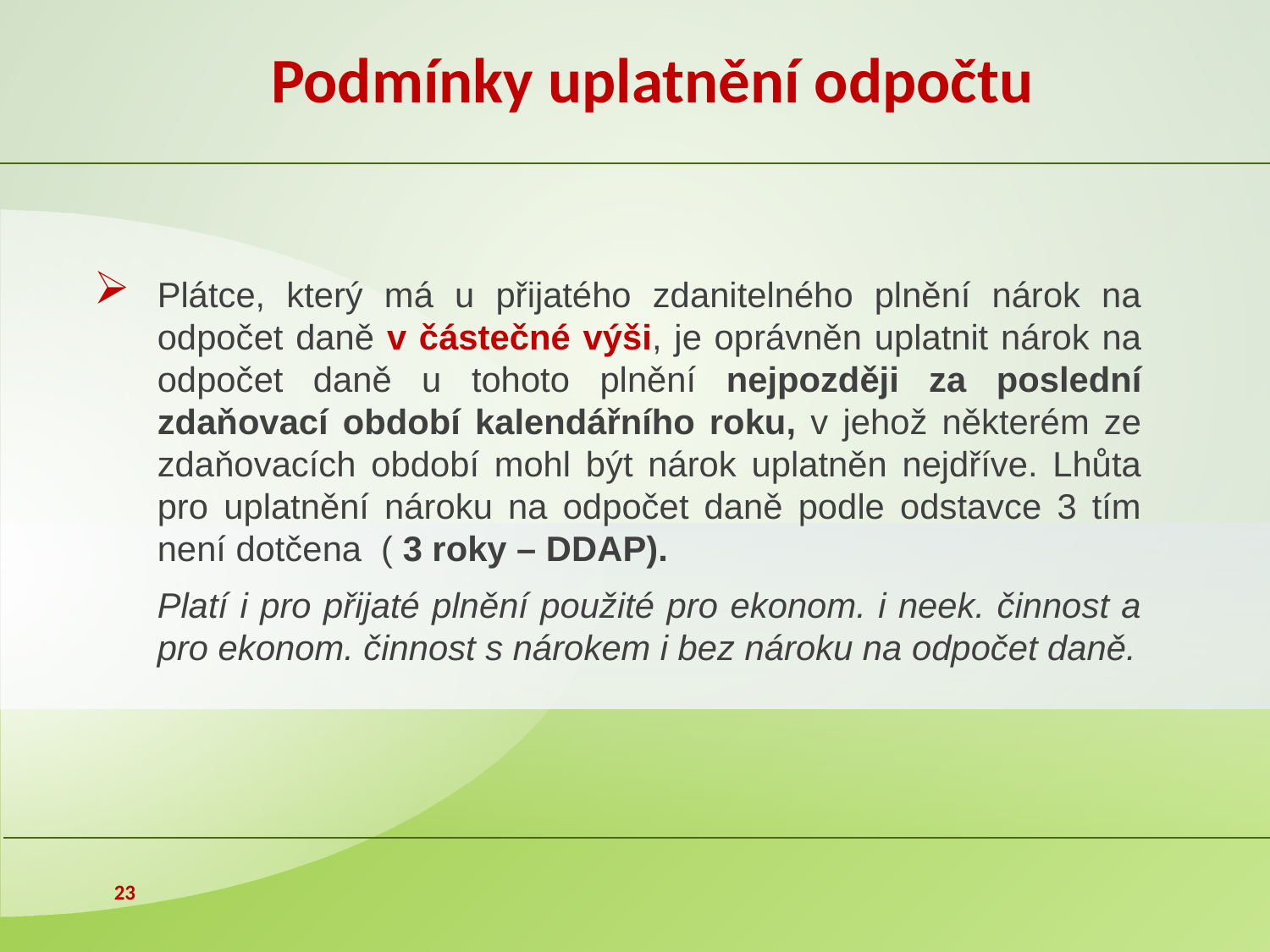

# Podmínky uplatnění odpočtu
Plátce, který má u přijatého zdanitelného plnění nárok na odpočet daně v částečné výši, je oprávněn uplatnit nárok na odpočet daně u tohoto plnění nejpozději za poslední zdaňovací období kalendářního roku, v jehož některém ze zdaňovacích období mohl být nárok uplatněn nejdříve. Lhůta pro uplatnění nároku na odpočet daně podle odstavce 3 tím není dotčena  ( 3 roky – DDAP).
	Platí i pro přijaté plnění použité pro ekonom. i neek. činnost a pro ekonom. činnost s nárokem i bez nároku na odpočet daně.
23